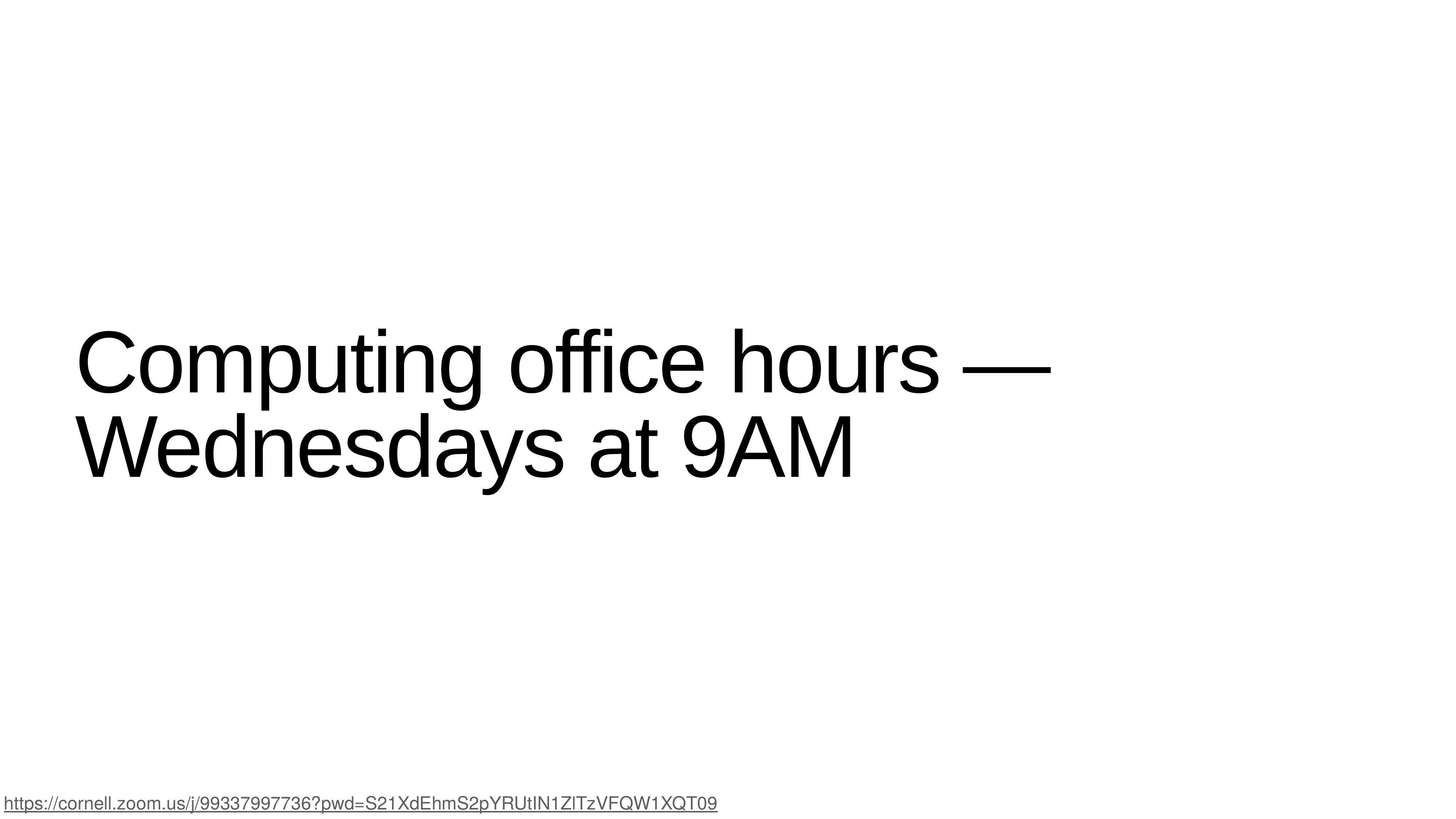

# Computing office hours — Wednesdays at 9AM
https://cornell.zoom.us/j/99337997736?pwd=S21XdEhmS2pYRUtIN1ZlTzVFQW1XQT09